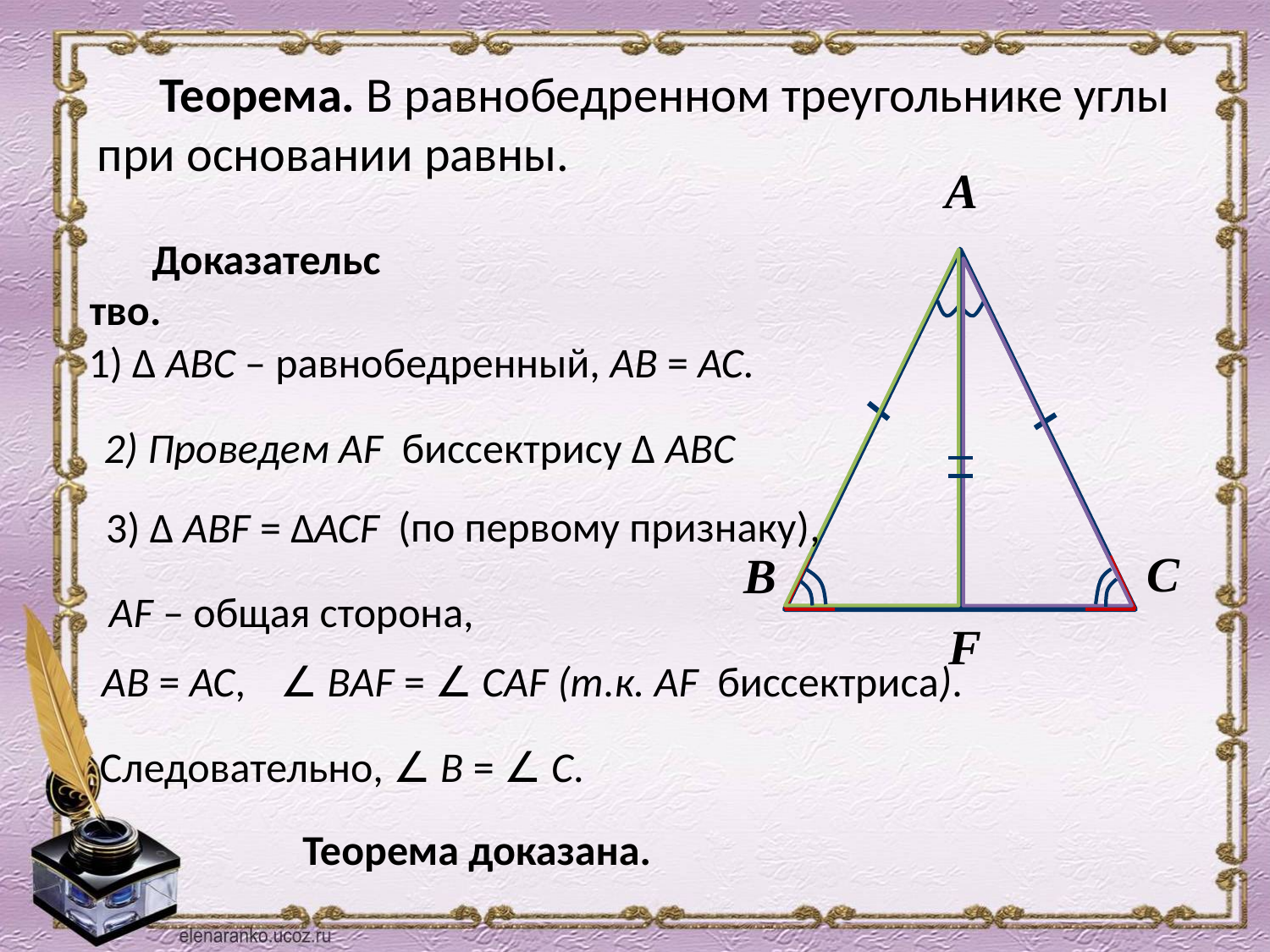

Теорема. В равнобедренном треугольнике углы при основании равны.
#
А

        1) ∆ АВС – равнобедренный, АВ = АС.
С
В
Доказательство.

   2) Проведем AF  биссектрису ∆ АВС
F

    3) ∆ АВF = ∆АСF

    AF – общая сторона,
      (по первому признаку),

    Следовательно, ∠ В = ∠ С.
   AВ = АС,
   ∠ ВAF = ∠ СAF (т.к. AF  биссектриса).
                   Теорема доказана.